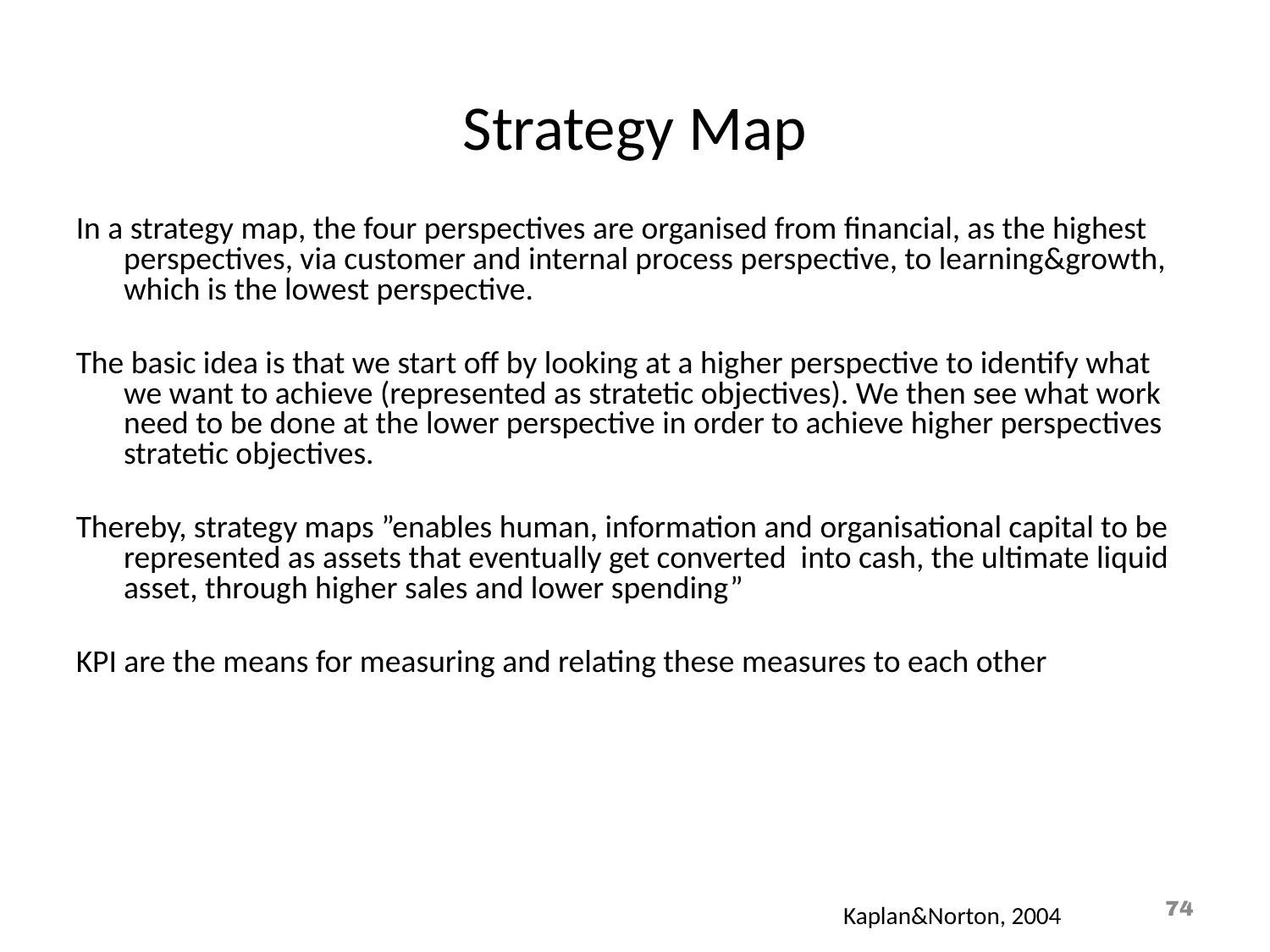

# Strategy Map
In a strategy map, the four perspectives are organised from financial, as the highest perspectives, via customer and internal process perspective, to learning&growth, which is the lowest perspective.

The basic idea is that we start off by looking at a higher perspective to identify what we want to achieve (represented as stratetic objectives). We then see what work need to be done at the lower perspective in order to achieve higher perspectives stratetic objectives.

Thereby, strategy maps ”enables human, information and organisational capital to be represented as assets that eventually get converted  into cash, the ultimate liquid asset, through higher sales and lower spending”

KPI are the means for measuring and relating these measures to each other

74
Kaplan&Norton, 2004